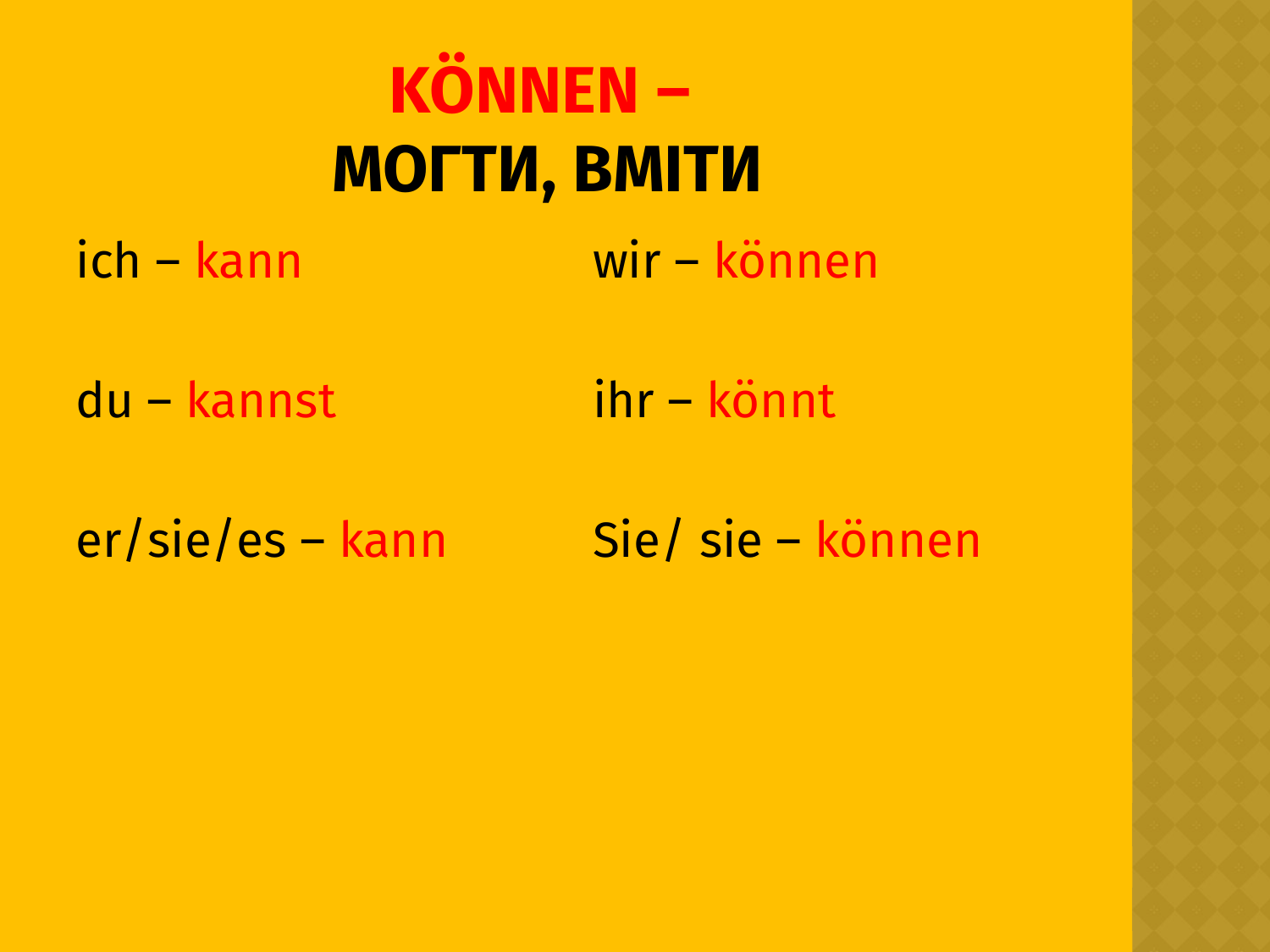

# Können – могти, вміти
ich – kann

du – kannst

er/sie/es – kann

wir – können

ihr – könnt

Sie/ sie – können